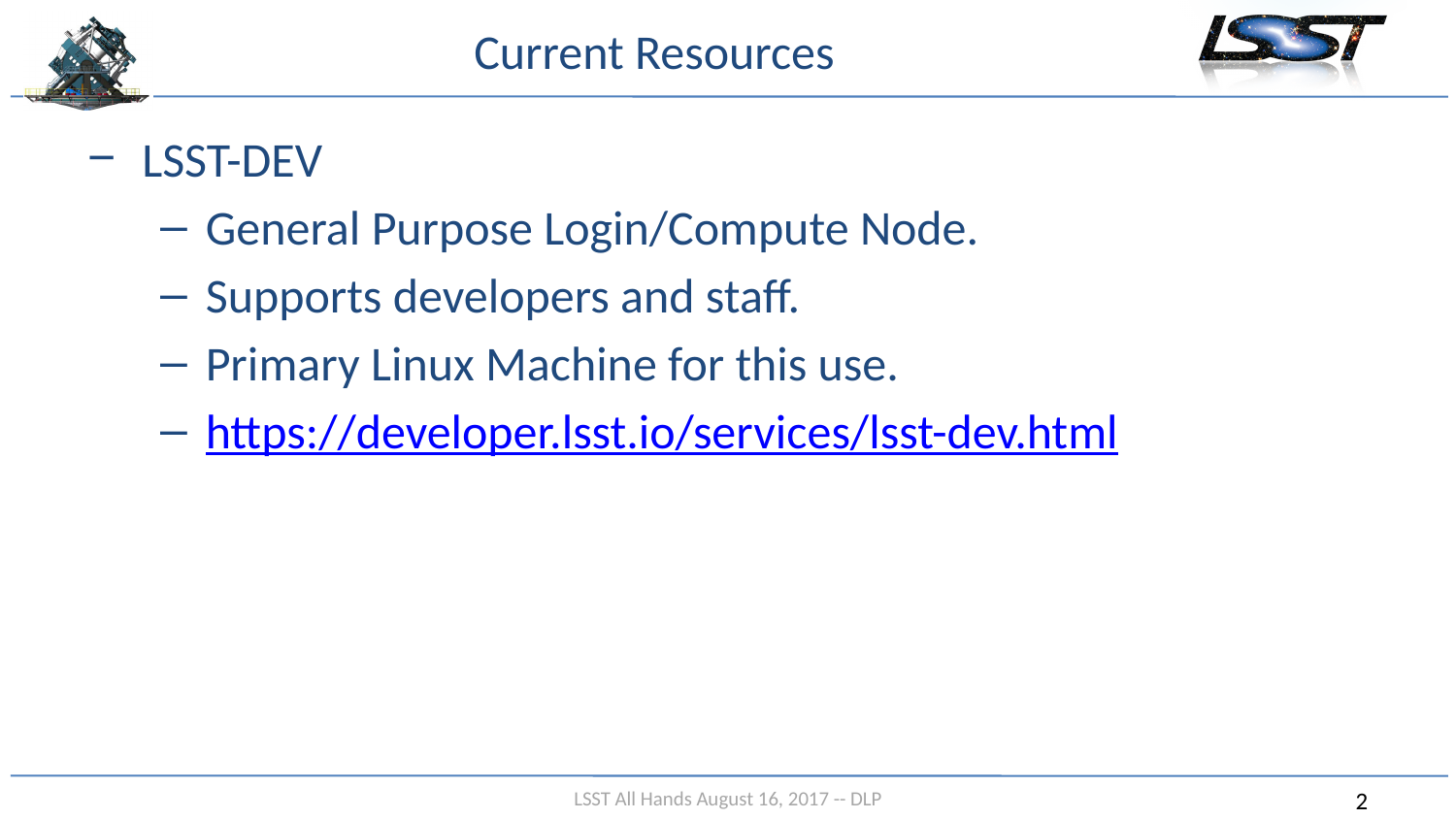

# Current Resources
LSST-DEV
General Purpose Login/Compute Node.
Supports developers and staff.
Primary Linux Machine for this use.
https://developer.lsst.io/services/lsst-dev.html